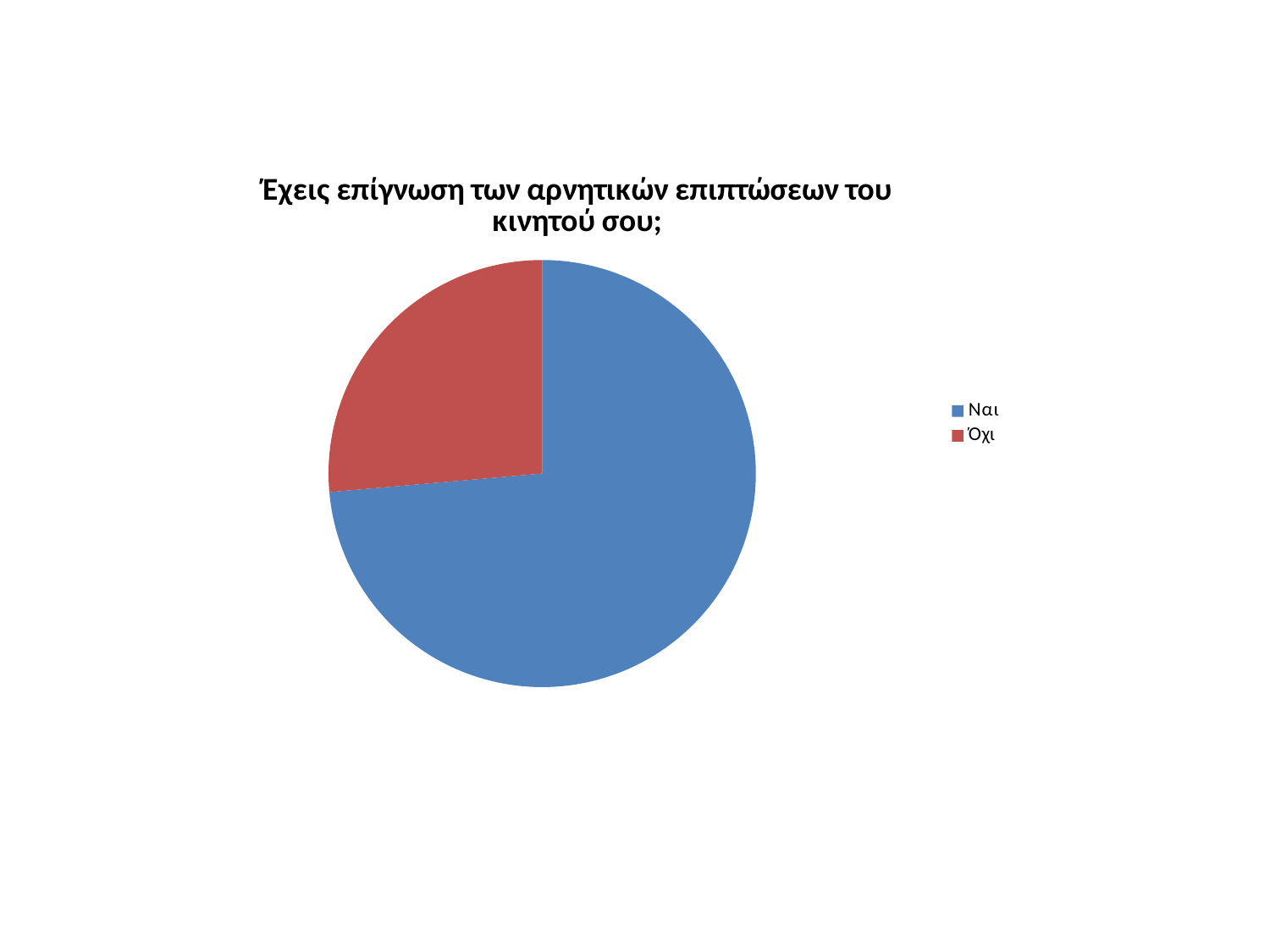

### Chart:

| Category | Έχεις επίγνωση των αρνητικών επιπτώσεων του κινητού σου; |
|---|---|
| Ναι | 53.0 |
| Όχι | 19.0 |